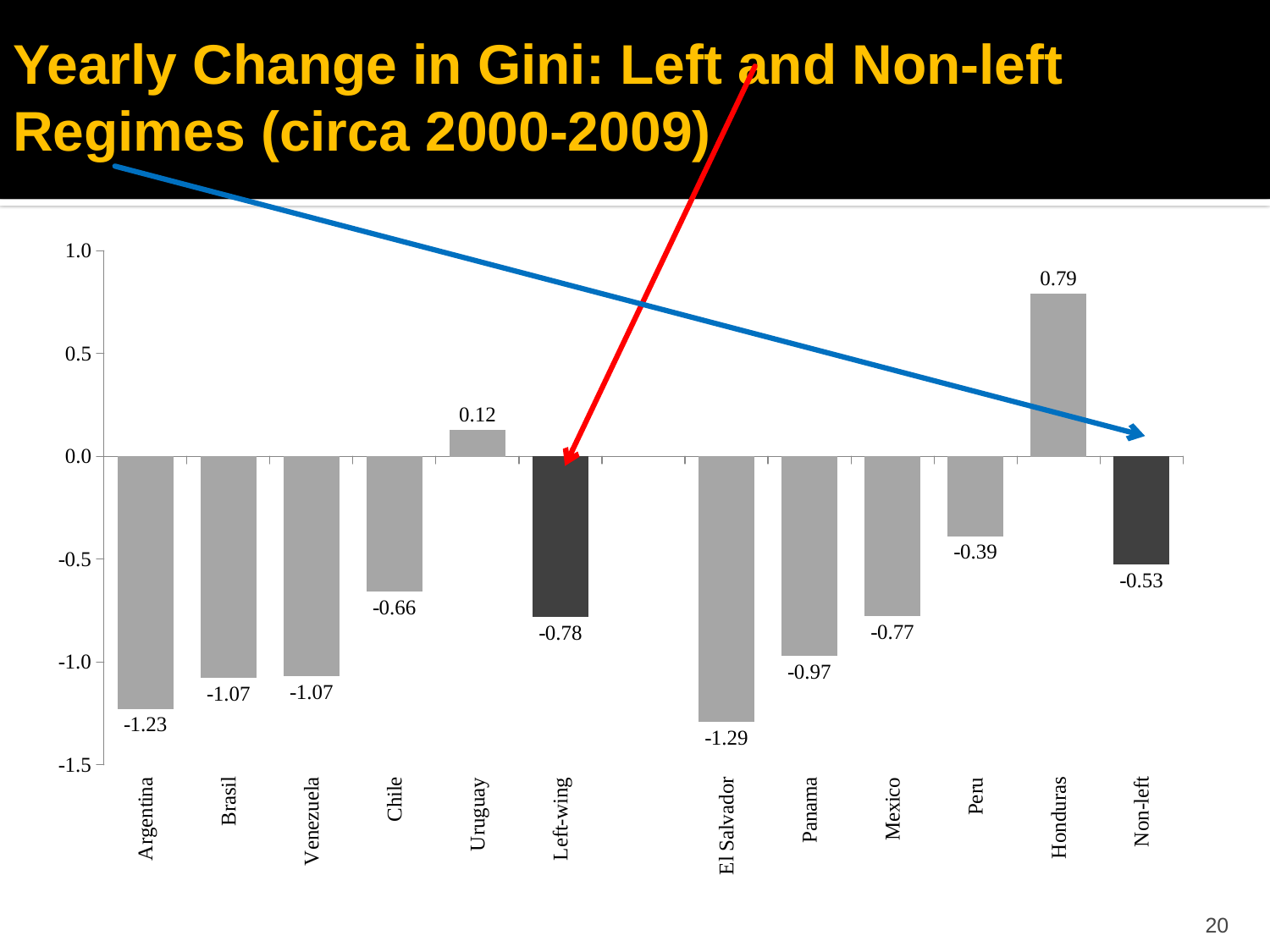

# Yearly Change in Gini: Left and Non-left Regimes (circa 2000-2009)

### Chart

| Category |  |
|---|---|
| Argentina | -1.2266818334174832 |
| Brasil | -1.0748238456069608 |
| Venezuela | -1.068339890425634 |
| Chile | -0.6568361900977966 |
| Uruguay | 0.12418532990398204 |
| Left-wing | -0.7804992859287786 |
|  | None |
| El Salvador | -1.2892440928227809 |
| Panama | -0.968898673607106 |
| Mexico | -0.7733223379176646 |
| Peru | -0.38592383631148786 |
| Honduras | 0.7881801010155313 |
| Non-left | -0.5258417679287016 |
20